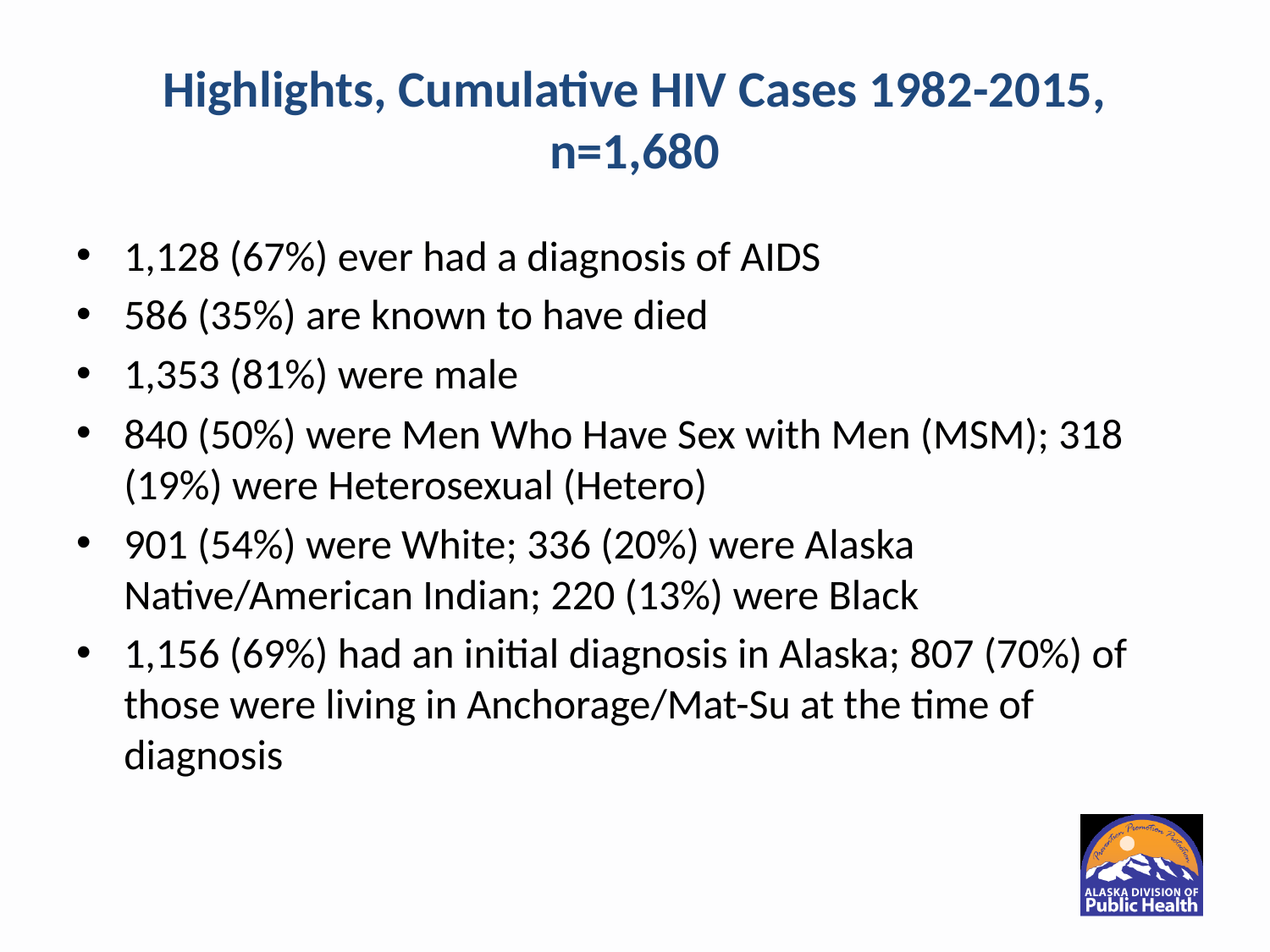

# Highlights, Cumulative HIV Cases 1982-2015, n=1,680
1,128 (67%) ever had a diagnosis of AIDS
586 (35%) are known to have died
1,353 (81%) were male
840 (50%) were Men Who Have Sex with Men (MSM); 318 (19%) were Heterosexual (Hetero)
901 (54%) were White; 336 (20%) were Alaska Native/American Indian; 220 (13%) were Black
1,156 (69%) had an initial diagnosis in Alaska; 807 (70%) of those were living in Anchorage/Mat-Su at the time of diagnosis
2